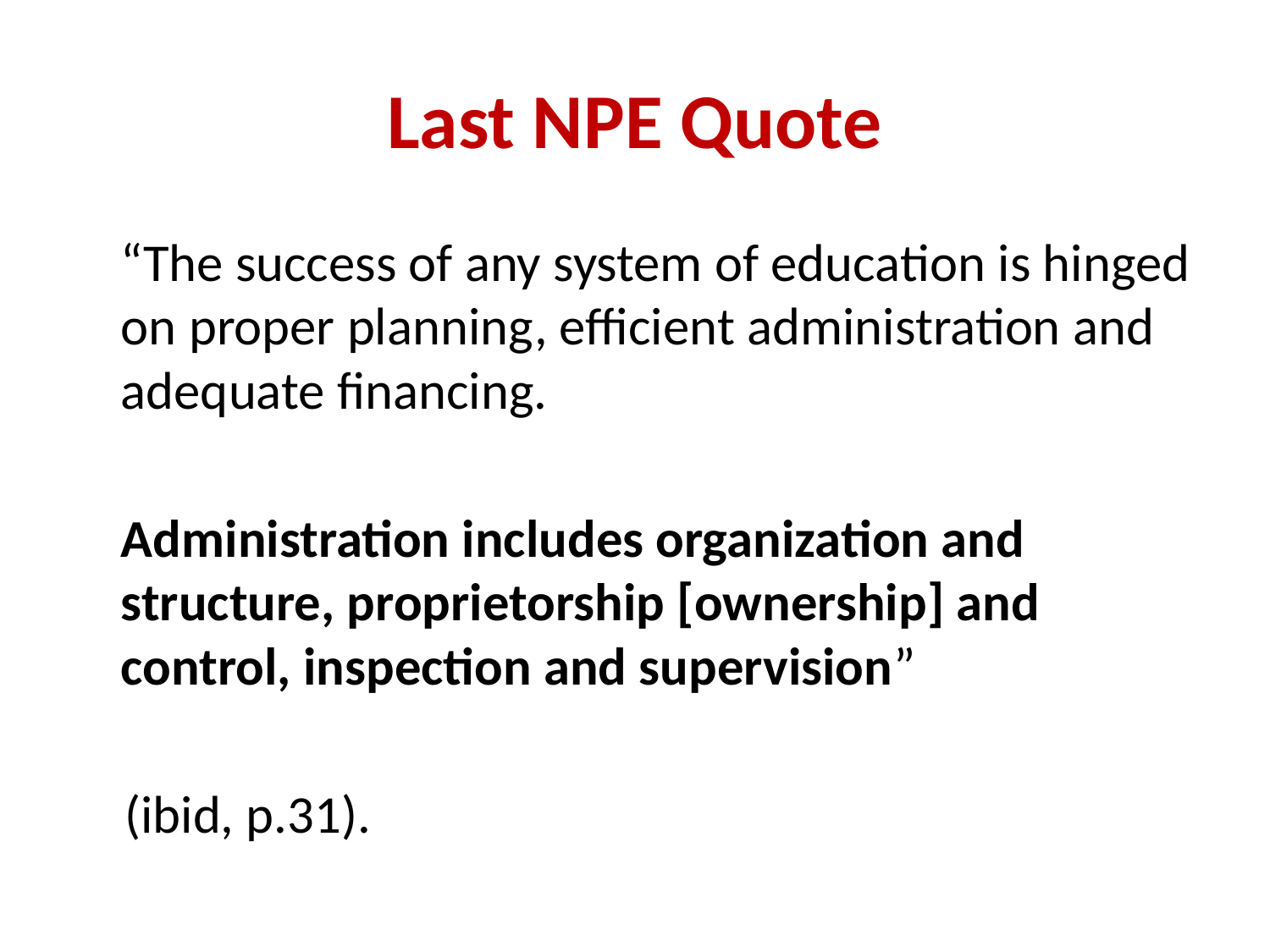

# Last NPE Quote
	“The success of any system of education is hinged on proper planning, efficient administration and adequate financing.

	Administration includes organization and structure, proprietorship [ownership] and control, inspection and supervision”

    (ibid, p.31).